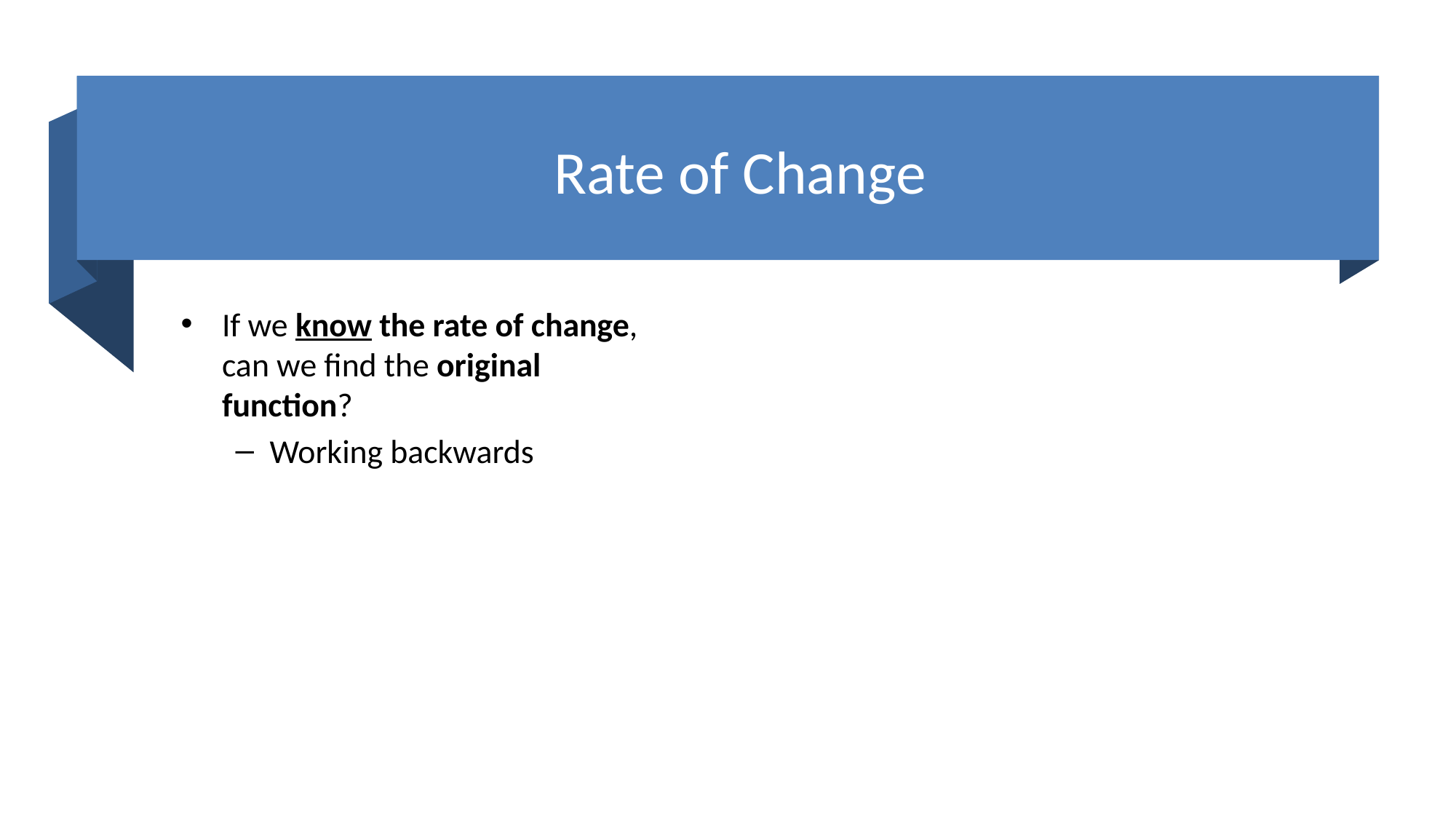

# Rate of Change
If we know the rate of change, can we find the original function?
Working backwards